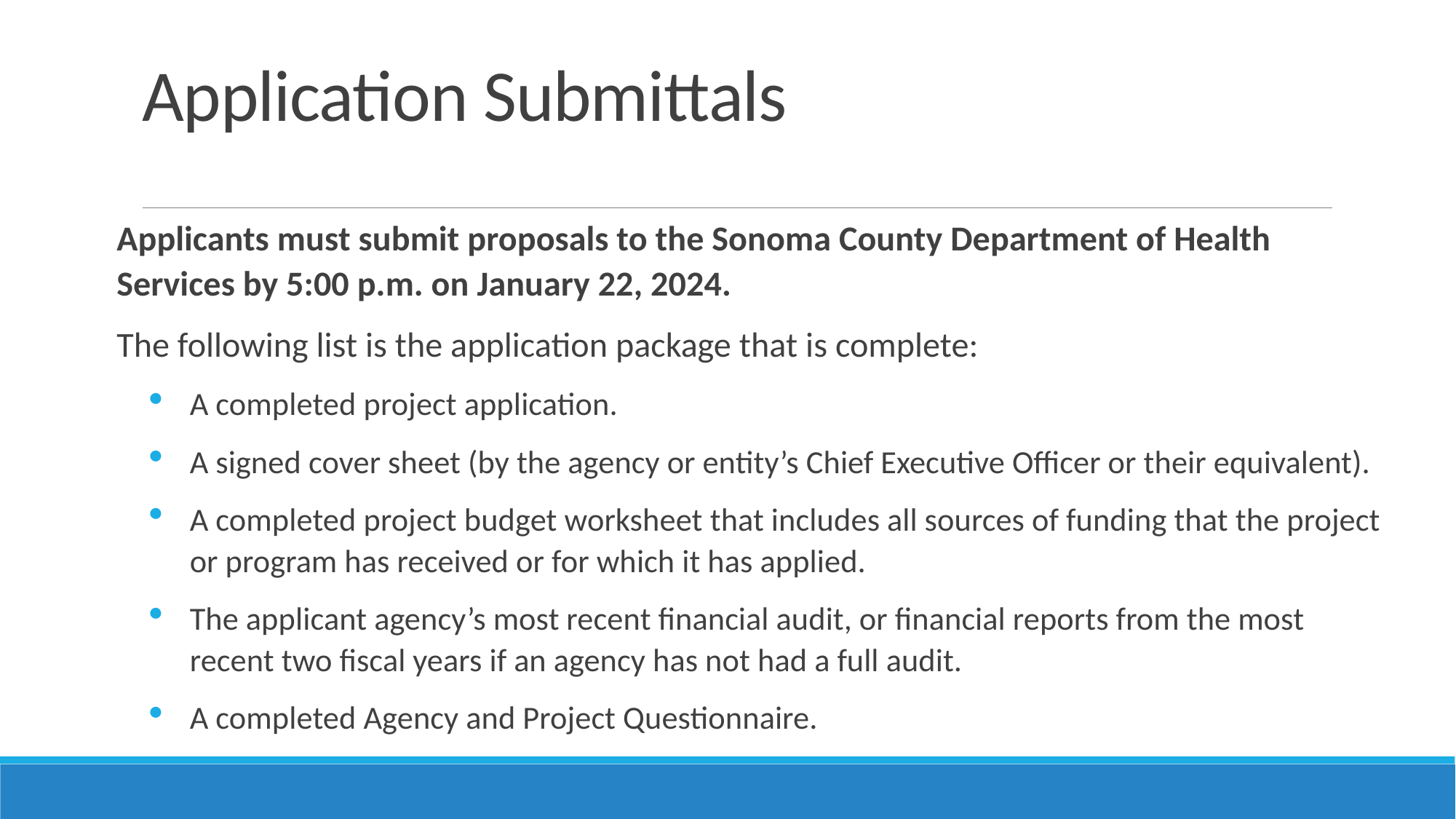

# Application Submittals
Applicants must submit proposals to the Sonoma County Department of Health Services by 5:00 p.m. on January 22, 2024.
The following list is the application package that is complete:
A completed project application.
A signed cover sheet (by the agency or entity’s Chief Executive Officer or their equivalent).
A completed project budget worksheet that includes all sources of funding that the project or program has received or for which it has applied.
The applicant agency’s most recent financial audit, or financial reports from the most recent two fiscal years if an agency has not had a full audit.
A completed Agency and Project Questionnaire.